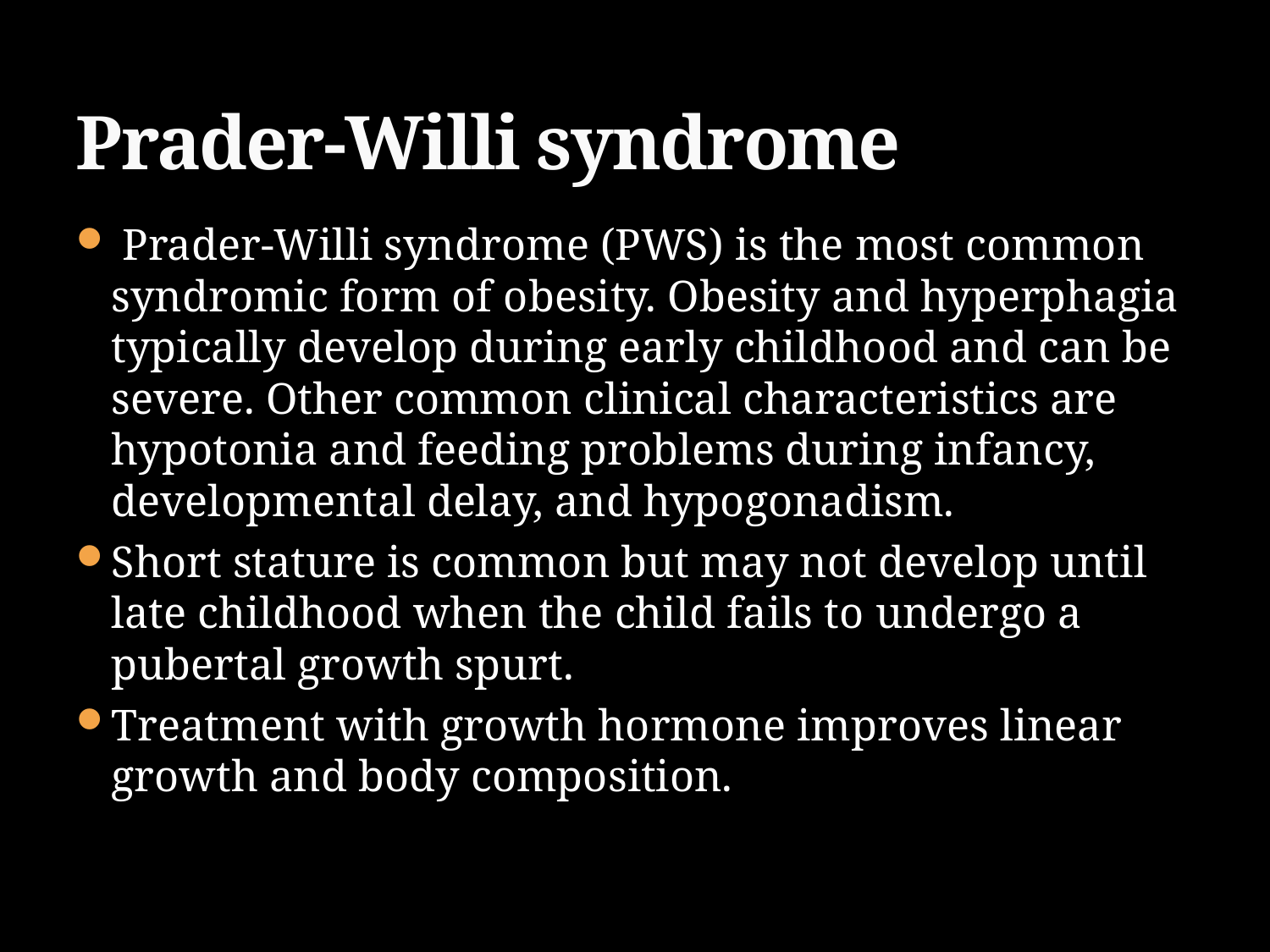

# Prader-Willi syndrome
 Prader-Willi syndrome (PWS) is the most common syndromic form of obesity. Obesity and hyperphagia typically develop during early childhood and can be severe. Other common clinical characteristics are hypotonia and feeding problems during infancy, developmental delay, and hypogonadism.
Short stature is common but may not develop until late childhood when the child fails to undergo a pubertal growth spurt.
Treatment with growth hormone improves linear growth and body composition.